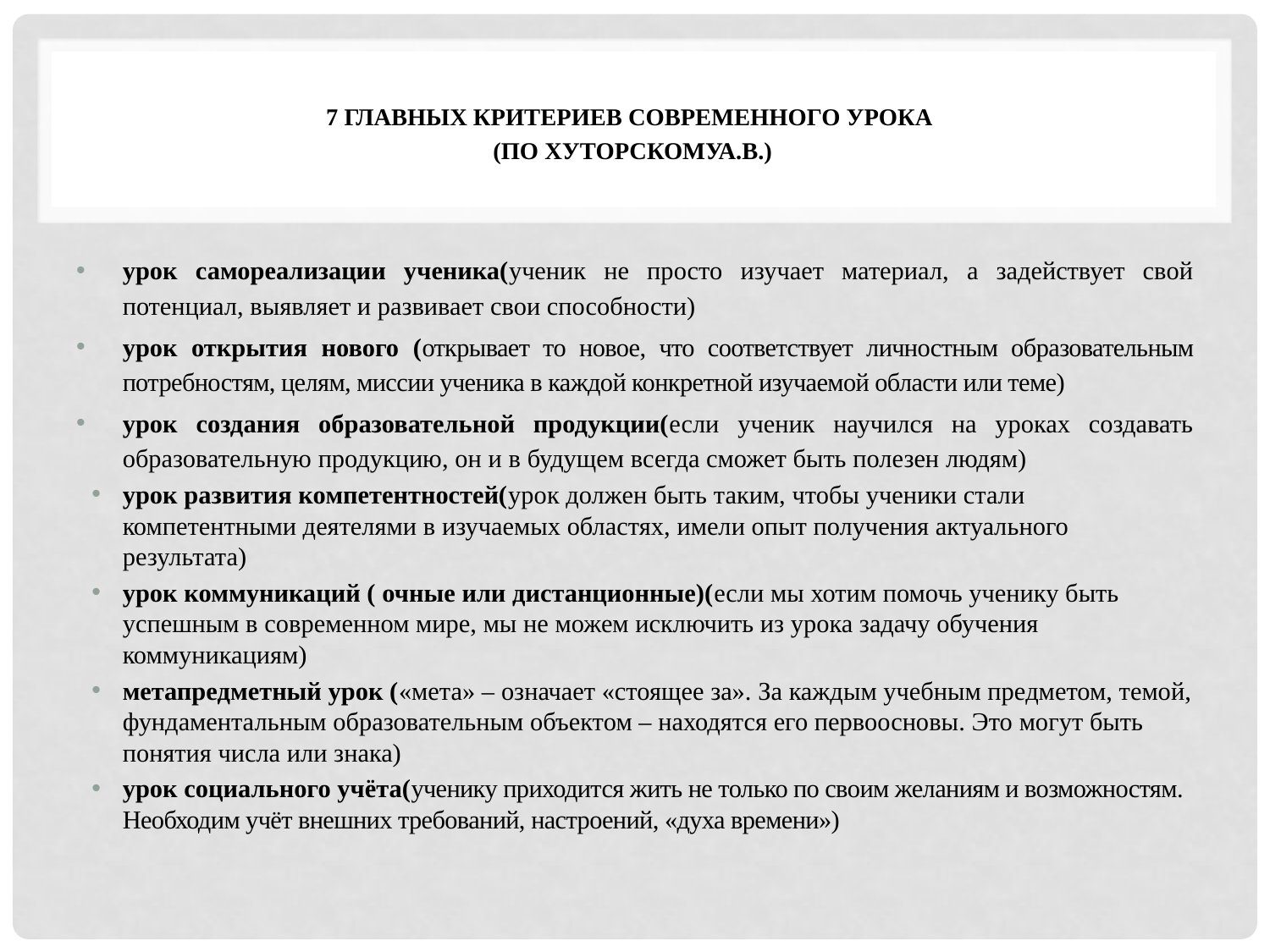

# 7 ГЛАВНЫХ КРИТЕРИЕВ СОВРЕМЕННОГО УРОКА (по ХуторскомуА.В.)
урок самореализации ученика(ученик не просто изучает материал, а задействует свой потенциал, выявляет и развивает свои способности)
урок открытия нового (открывает то новое, что соответствует личностным образовательным потребностям, целям, миссии ученика в каждой конкретной изучаемой области или теме)
урок создания образовательной продукции(если ученик научился на уроках создавать образовательную продукцию, он и в будущем всегда сможет быть полезен людям)
урок развития компетентностей(урок должен быть таким, чтобы ученики стали компетентными деятелями в изучаемых областях, имели опыт получения актуального результата)
урок коммуникаций ( очные или дистанционные)(если мы хотим помочь ученику быть успешным в современном мире, мы не можем исключить из урока задачу обучения коммуникациям)
метапредметный урок («мета» – означает «стоящее за». За каждым учебным предметом, темой, фундаментальным образовательным объектом – находятся его первоосновы. Это могут быть понятия числа или знака)
урок социального учёта(ученику приходится жить не только по своим желаниям и возможностям. Необходим учёт внешних требований, настроений, «духа времени»)